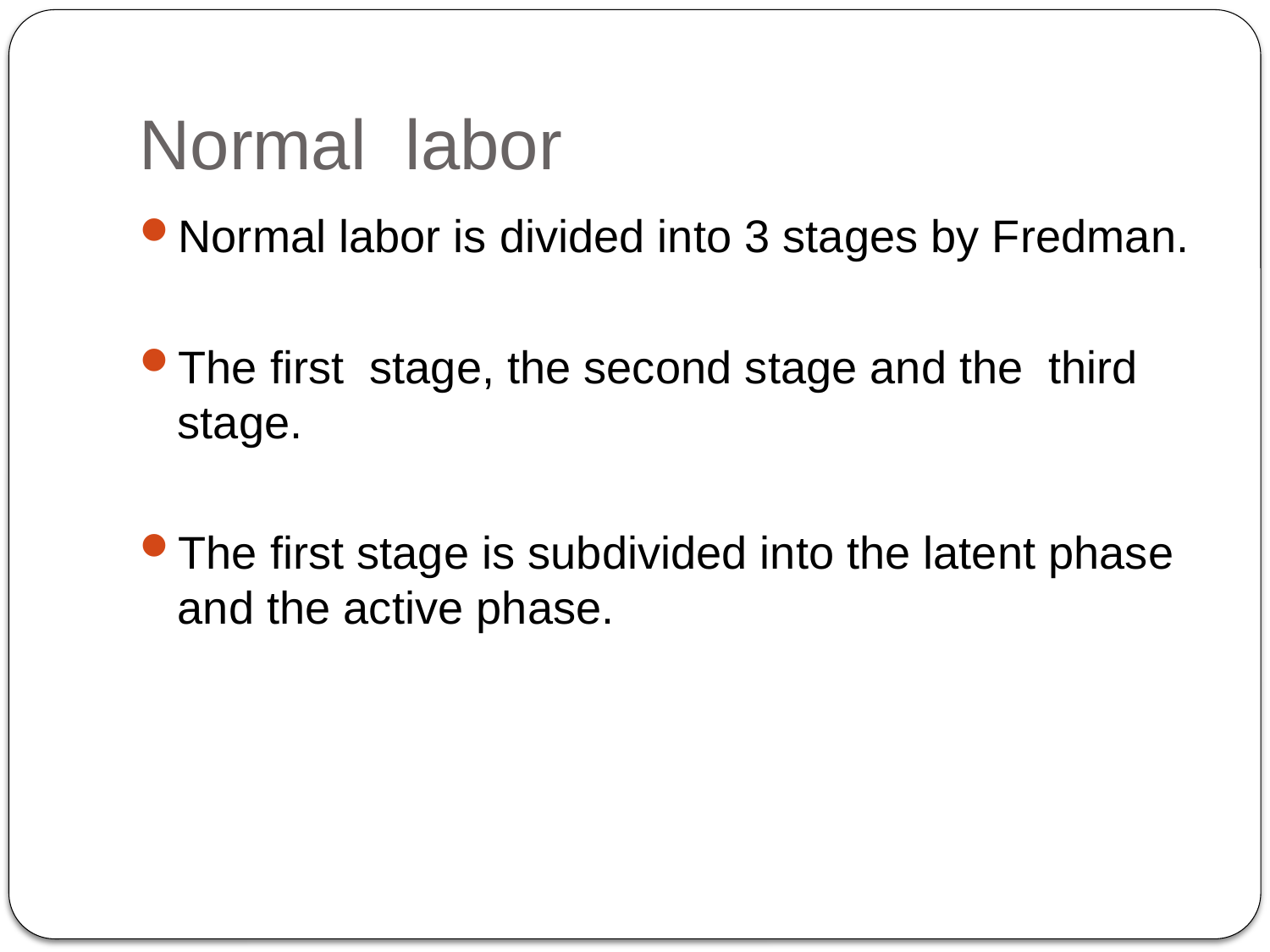

# Normal  labor
Normal labor is divided into 3 stages by Fredman.

The first  stage, the second stage and the  third stage.

The first stage is subdivided into the latent phase and the active phase.